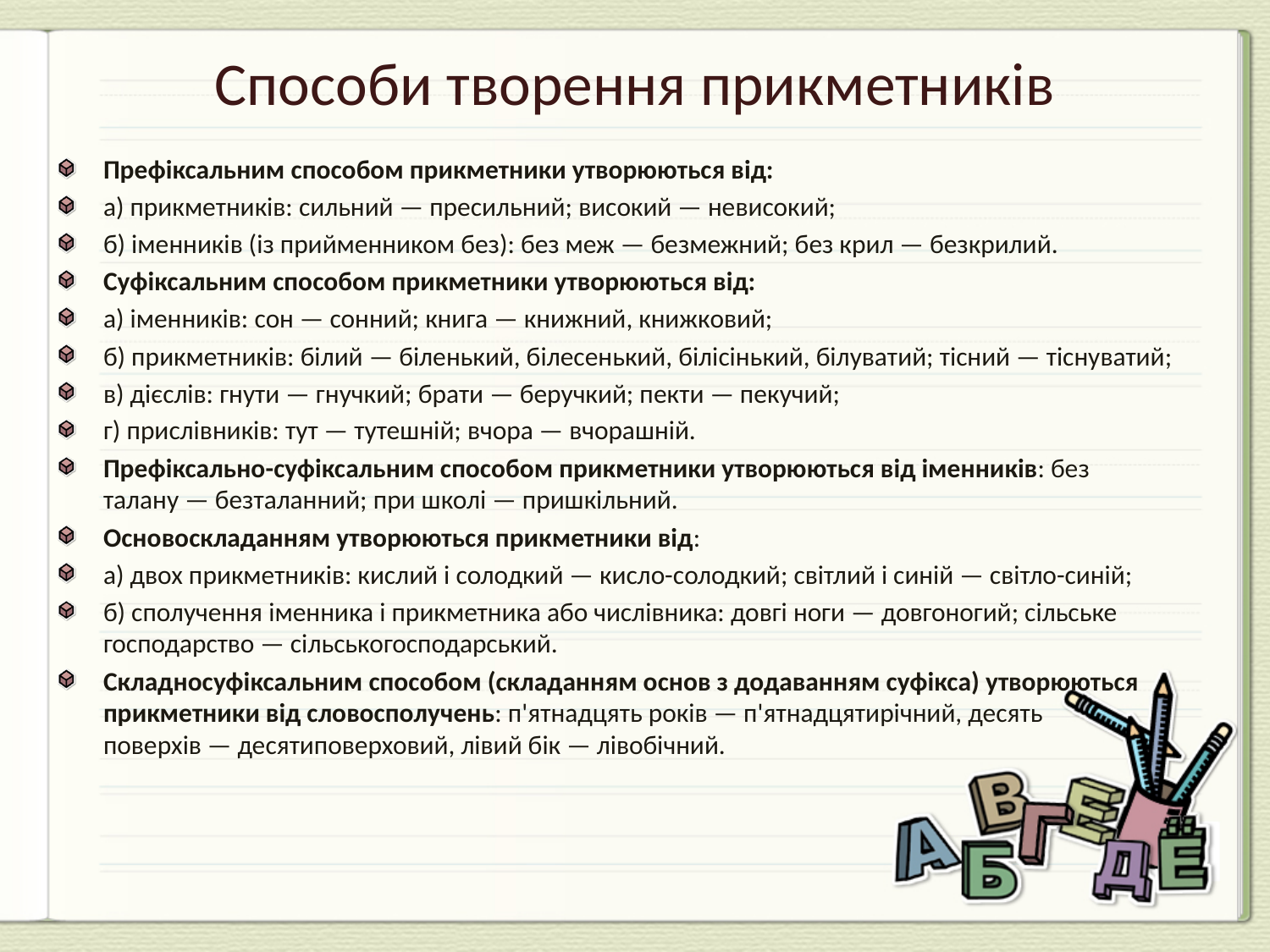

# Способи творення прикметників
Префіксальним способом прикметники утворюються від:
а) прикметників: сильний — пресильний; високий — невисокий;
б) іменників (із прийменником без): без меж — безмежний; без крил — безкрилий.
Суфіксальним способом прикметники утворюються від:
а) іменників: сон — сонний; книга — книжний, книжковий;
б) прикметників: білий — біленький, білесенький, білісінький, білуватий; тісний — тіснуватий;
в) дієслів: гнути — гнучкий; брати — беручкий; пекти — пекучий;
г) прислівників: тут — тутешній; вчора — вчорашній.
Префіксально-суфіксальним способом прикметники утворюються від іменників: без талану — безталанний; при школі — пришкільний.
Основоскладанням утворюються прикметники від:
а) двох прикметників: кислий і солодкий — кисло-солодкий; світлий і синій — світло-синій;
б) сполучення іменника і прикметника або числівника: довгі ноги — довгоногий; сільське господарство — сільськогосподарський.
Складносуфіксальним способом (складанням основ з додаванням суфікса) утворюються прикметники від словосполучень: п'ятнадцять років — п'ятнадцятирічний, десять поверхів — десятиповерховий, лівий бік — лівобічний.